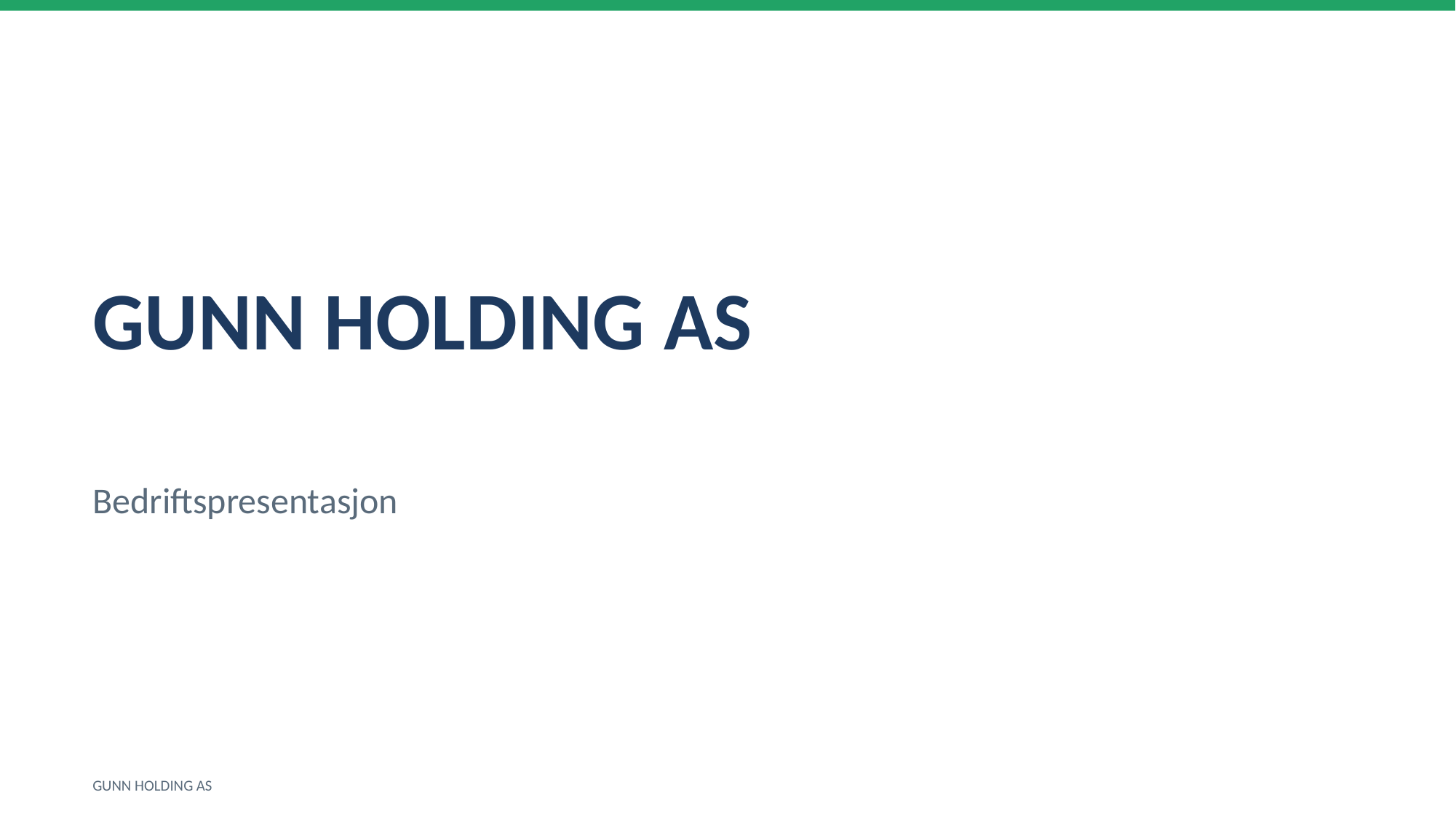

GUNN HOLDING AS
Bedriftspresentasjon
GUNN HOLDING AS